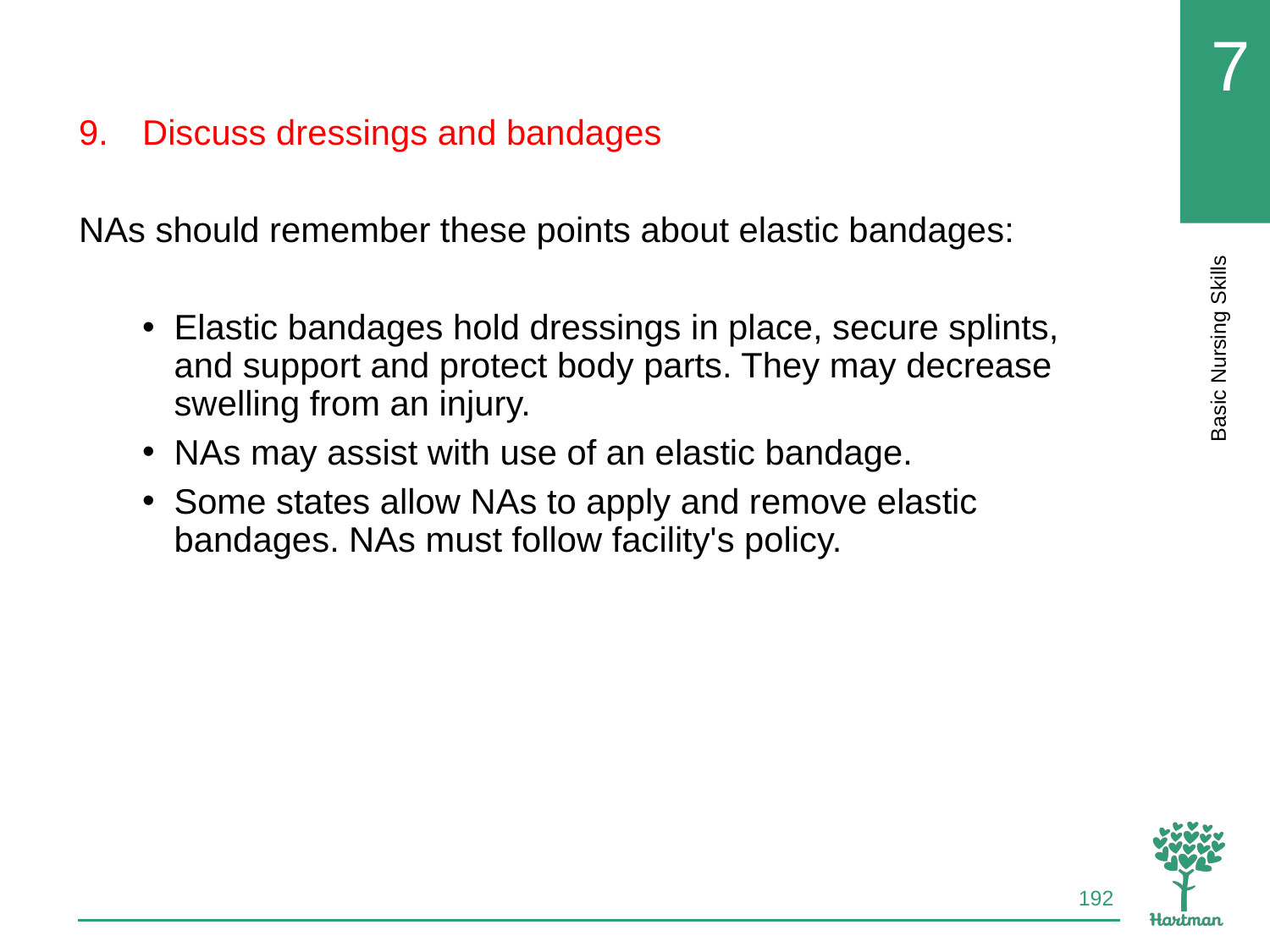

# LO9, content 6
Discuss dressings and bandages

NAs should remember these points about elastic bandages:

Elastic bandages hold dressings in place, secure splints, and support and protect body parts. They may decrease swelling from an injury.
NAs may assist with use of an elastic bandage.
Some states allow NAs to apply and remove elastic bandages. NAs must follow facility's policy.

192